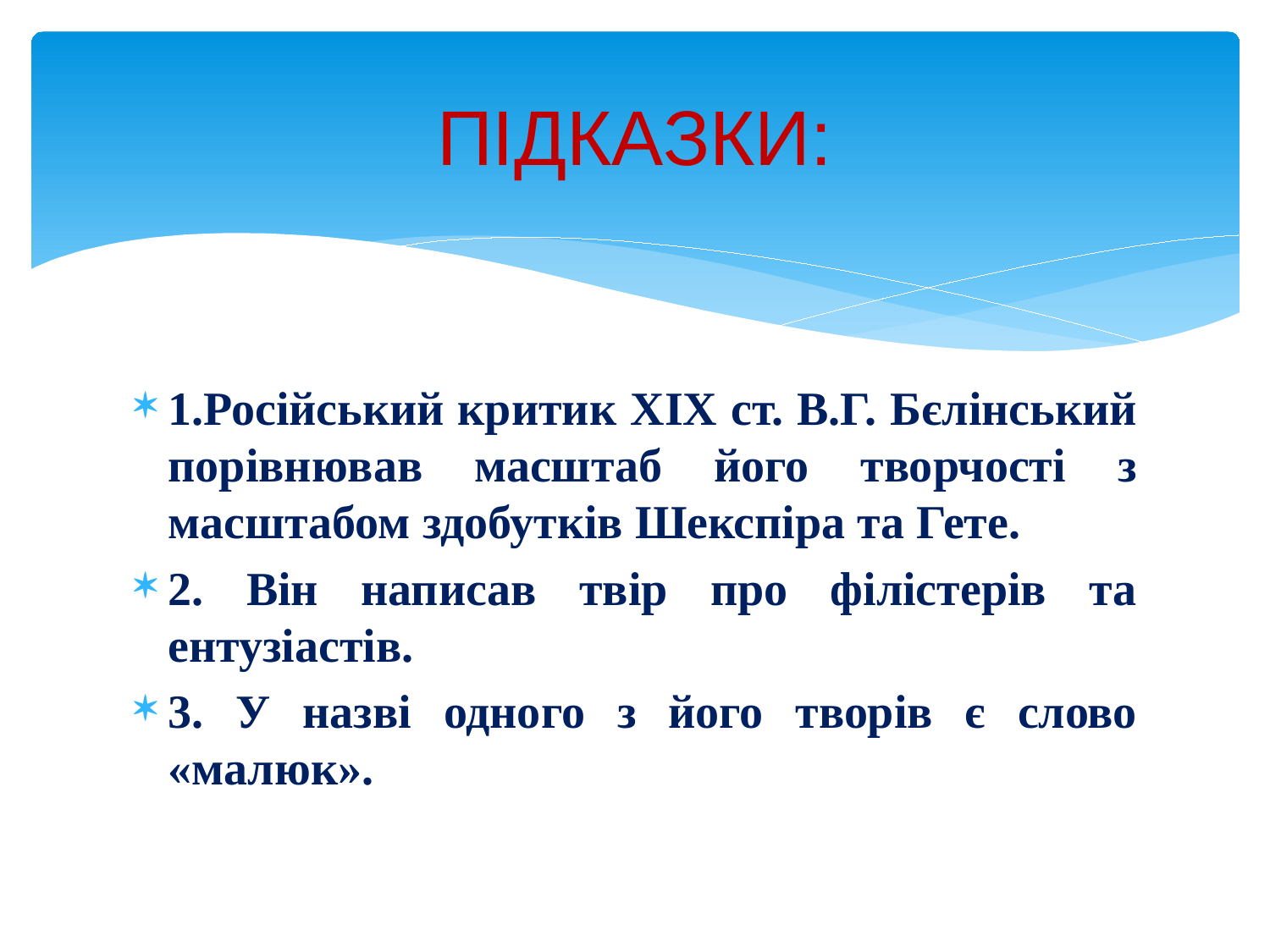

# ПІДКАЗКИ:
1.Російський критик XIX ст. В.Г. Бєлінський порівнював масштаб його творчості з масштабом здобутків Шекспіра та Гете.
2. Він написав твір про філістерів та ентузіастів.
3. У назві одного з його творів є слово «малюк».